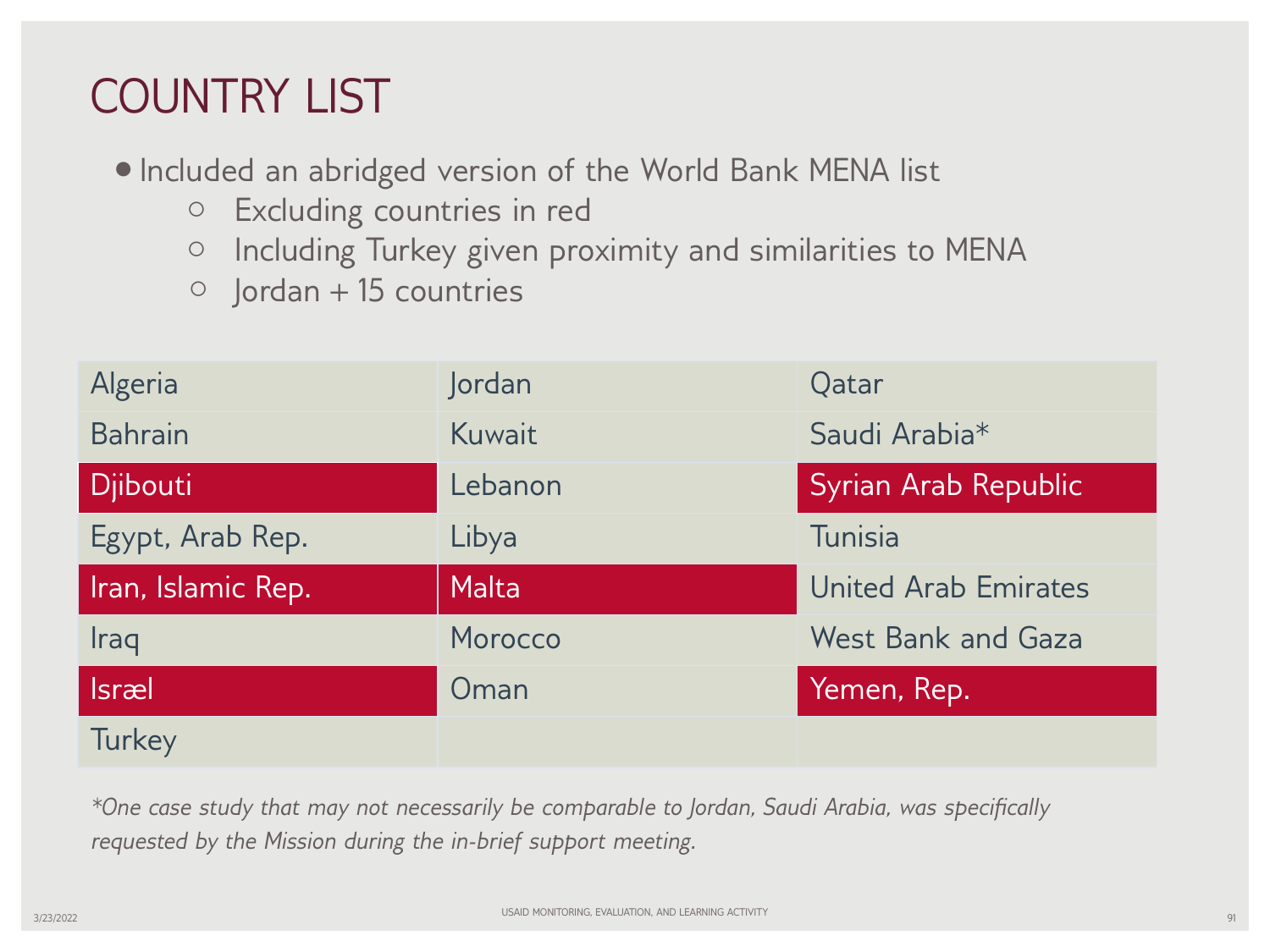

# COUNTRY LIST
Included an abridged version of the World Bank MENA list
Excluding countries in red
Including Turkey given proximity and similarities to MENA
Jordan + 15 countries
| Algeria | Jordan | Qatar |
| --- | --- | --- |
| Bahrain | Kuwait | Saudi Arabia\* |
| Djibouti | Lebanon | Syrian Arab Republic |
| Egypt, Arab Rep. | Libya | Tunisia |
| Iran, Islamic Rep. | Malta | United Arab Emirates |
| Iraq | Morocco | West Bank and Gaza |
| Israel | Oman | Yemen, Rep. |
| Turkey |  |  |
*One case study that may not necessarily be comparable to Jordan, Saudi Arabia, was specifically requested by the Mission during the in-brief support meeting.
USAID MONITORING, EVALUATION, AND LEARNING ACTIVITY

3/23/2022
91